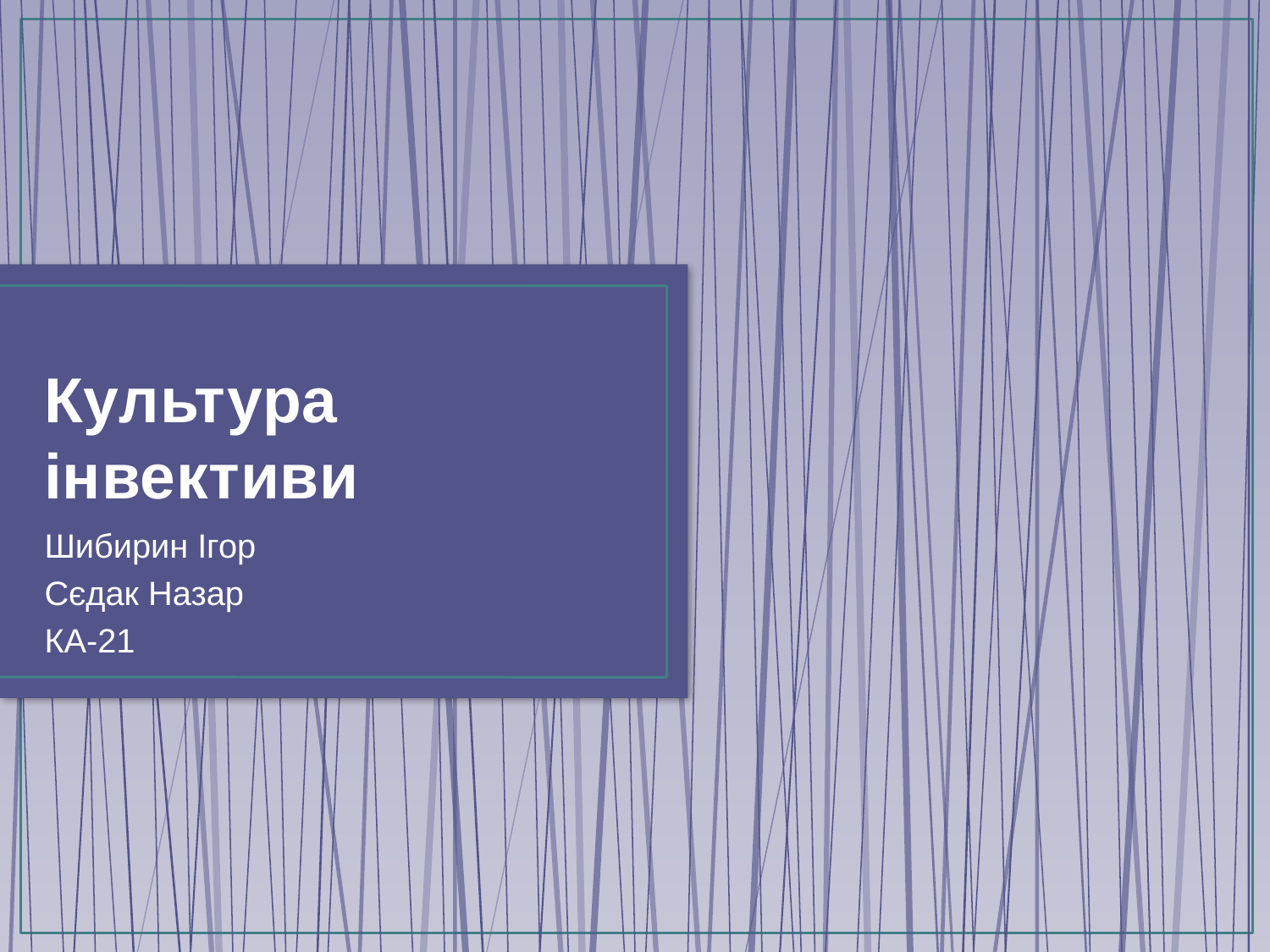

# Культура інвективи
Шибирин Ігор
Сєдак Назар
КА-21